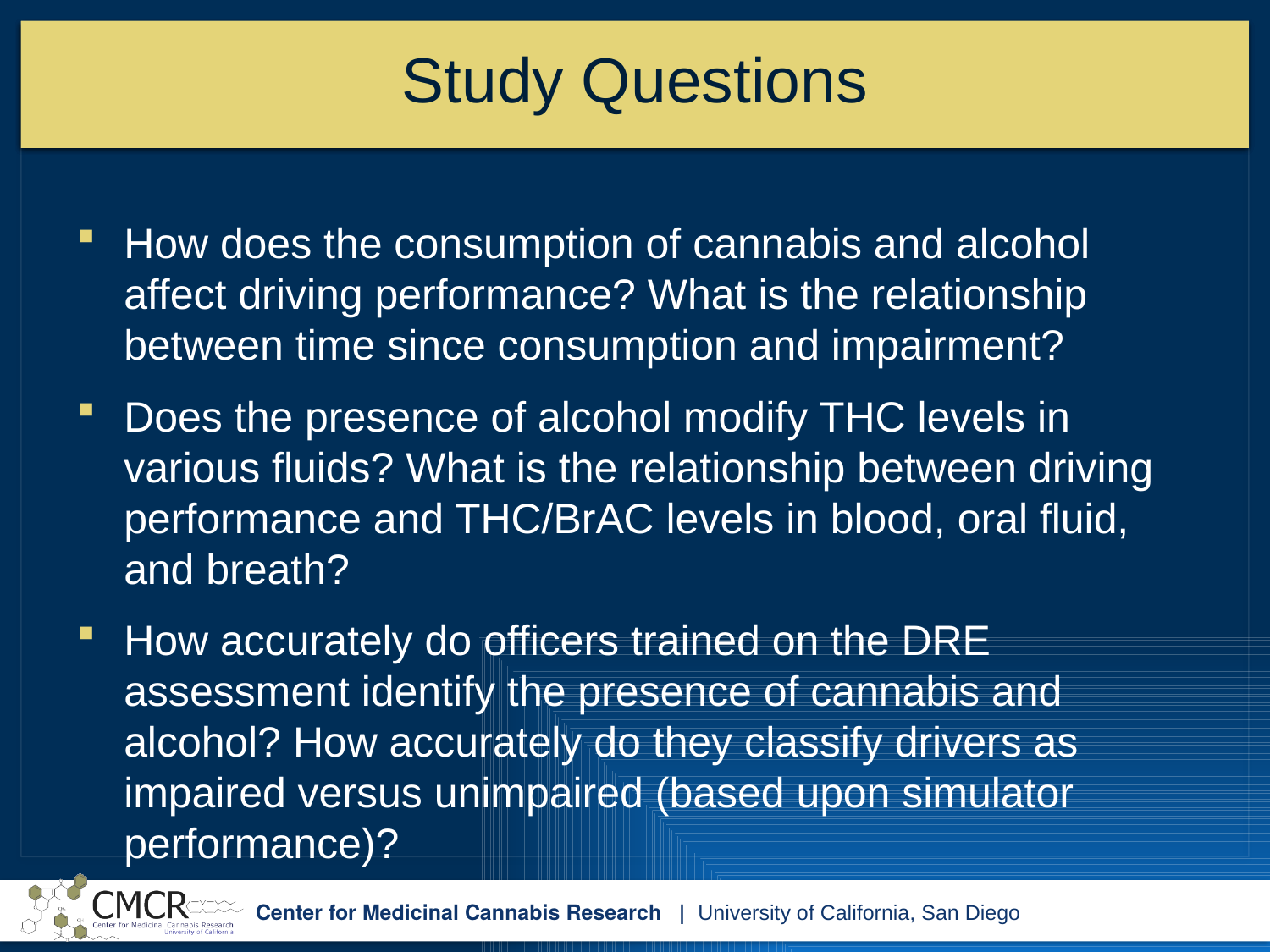

# Study Questions
How does the consumption of cannabis and alcohol affect driving performance? What is the relationship between time since consumption and impairment?
Does the presence of alcohol modify THC levels in various fluids? What is the relationship between driving performance and THC/BrAC levels in blood, oral fluid, and breath?
How accurately do officers trained on the DRE assessment identify the presence of cannabis and alcohol? How accurately do they classify drivers as impaired versus unimpaired (based upon simulator performance)?